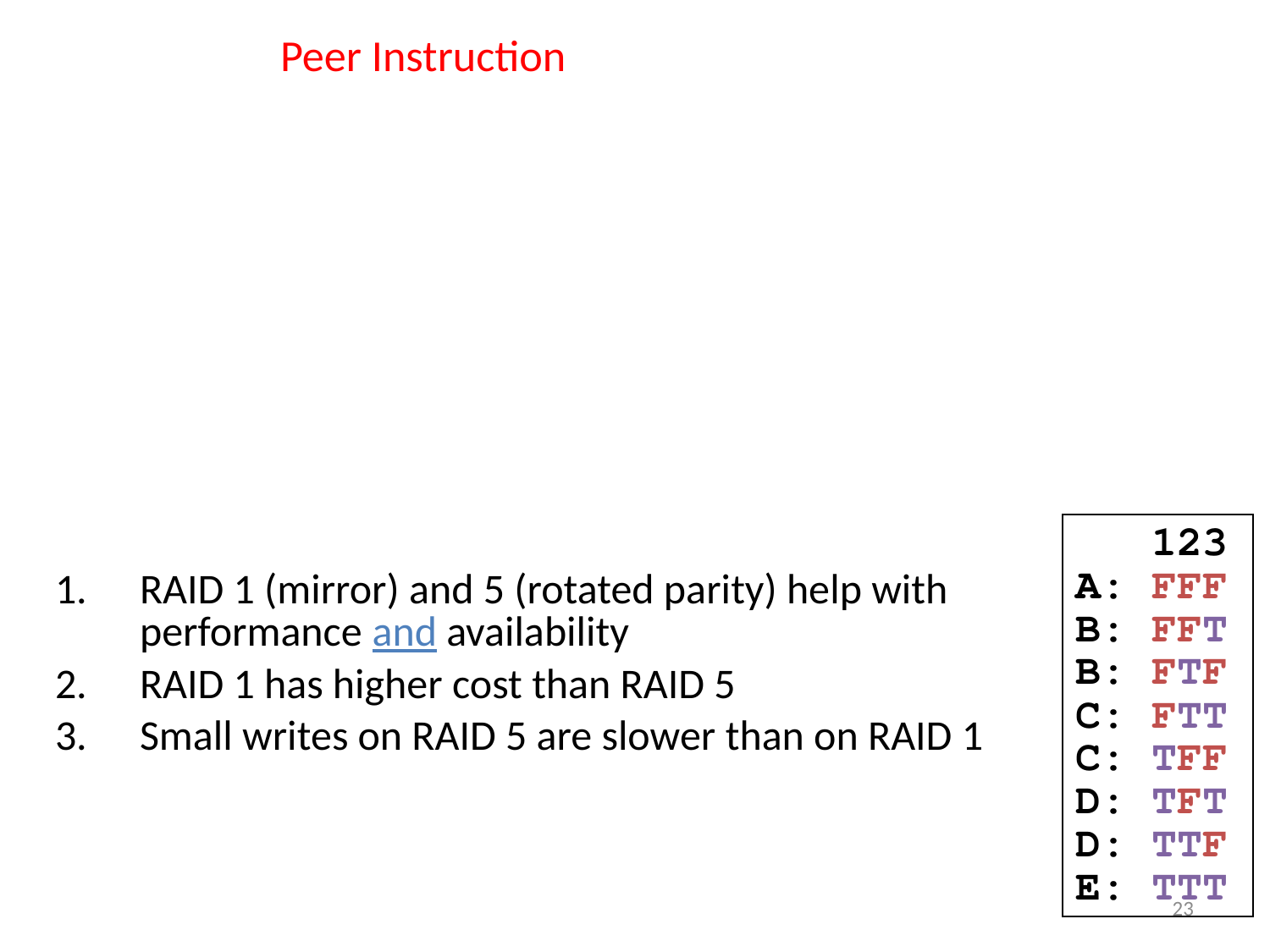

# Peer Instruction
   123
A: FFF
B: FFT
B: FTF
C: FTT
C: TFF
D: TFT
D: TTF
E: TTT
RAID 1 (mirror) and 5 (rotated parity) help with performance and availability
RAID 1 has higher cost than RAID 5
Small writes on RAID 5 are slower than on RAID 1
23